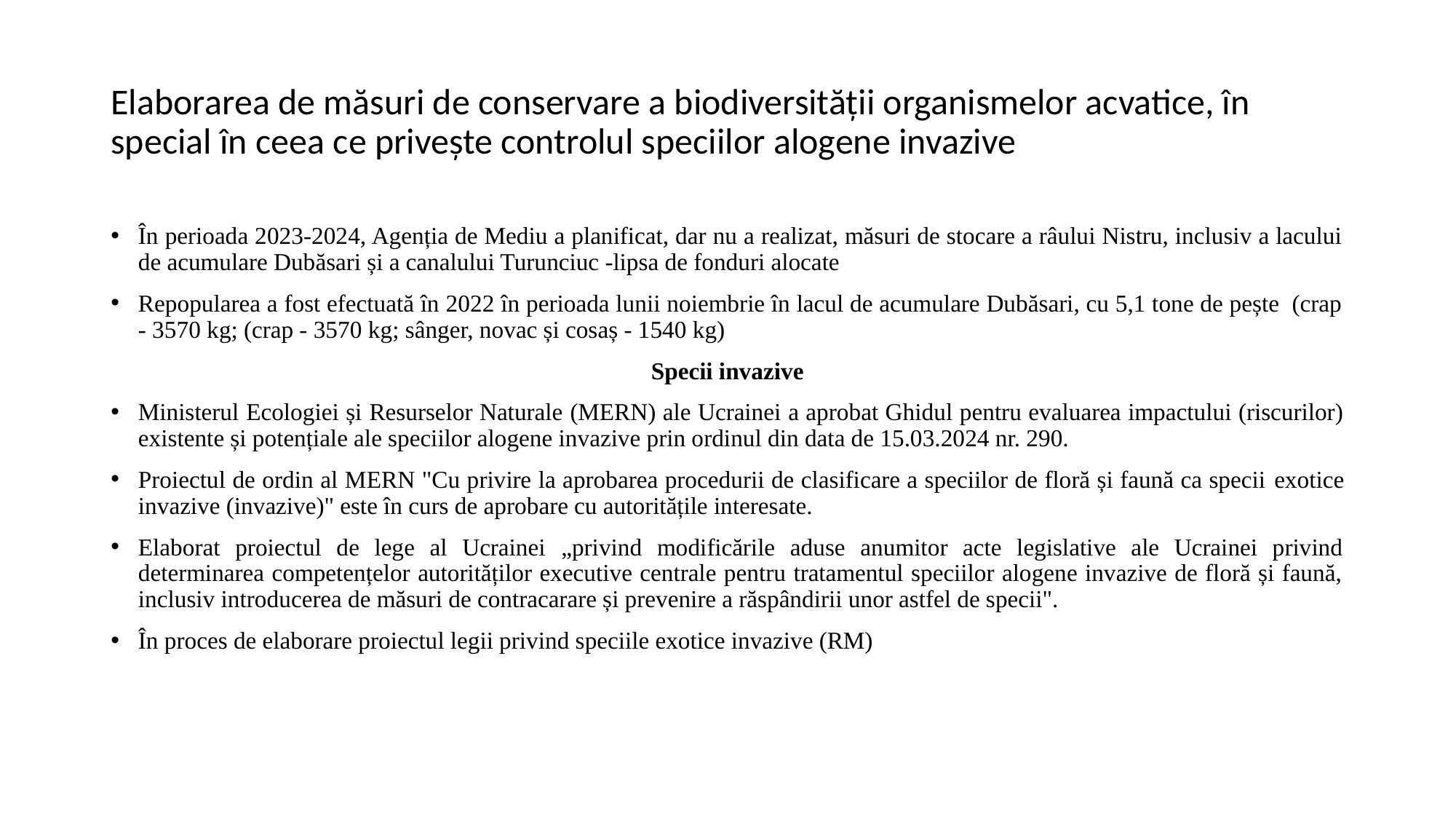

# Elaborarea de măsuri de conservare a biodiversității organismelor acvatice, în special în ceea ce privește controlul speciilor alogene invazive
În perioada 2023-2024, Agenția de Mediu a planificat, dar nu a realizat, măsuri de stocare a râului Nistru, inclusiv a lacului de acumulare Dubăsari și a canalului Turunciuc -lipsa de fonduri alocate
Repopularea a fost efectuată în 2022 în perioada lunii noiembrie în lacul de acumulare Dubăsari, cu 5,1 tone de pește  (crap - 3570 kg; (crap - 3570 kg; sânger, novac și cosaș - 1540 kg)
Specii invazive
Ministerul Ecologiei și Resurselor Naturale (MERN) ale Ucrainei a aprobat Ghidul pentru evaluarea impactului (riscurilor) existente și potențiale ale speciilor alogene invazive prin ordinul din data de 15.03.2024 nr. 290.
Proiectul de ordin al MERN "Cu privire la aprobarea procedurii de clasificare a speciilor de floră și faună ca specii exotice invazive (invazive)" este în curs de aprobare cu autoritățile interesate.
Elaborat proiectul de lege al Ucrainei „privind modificările aduse anumitor acte legislative ale Ucrainei privind determinarea competențelor autorităților executive centrale pentru tratamentul speciilor alogene invazive de floră și faună, inclusiv introducerea de măsuri de contracarare și prevenire a răspândirii unor astfel de specii".
În proces de elaborare proiectul legii privind speciile exotice invazive (RM)